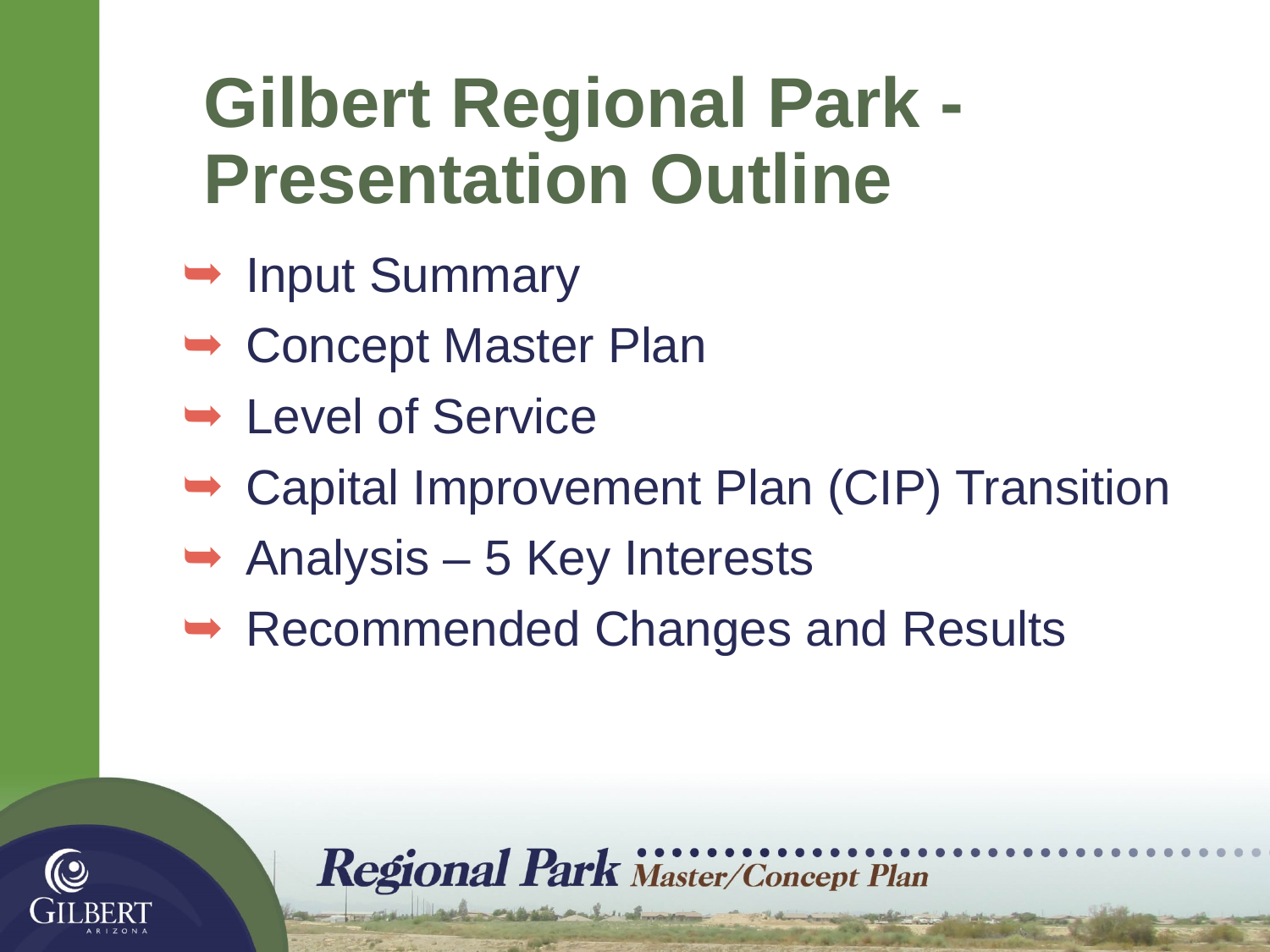

2
# Gilbert Regional Park -Presentation Outline
Input Summary
Concept Master Plan
Level of Service
Capital Improvement Plan (CIP) Transition
Analysis – 5 Key Interests
Recommended Changes and Results